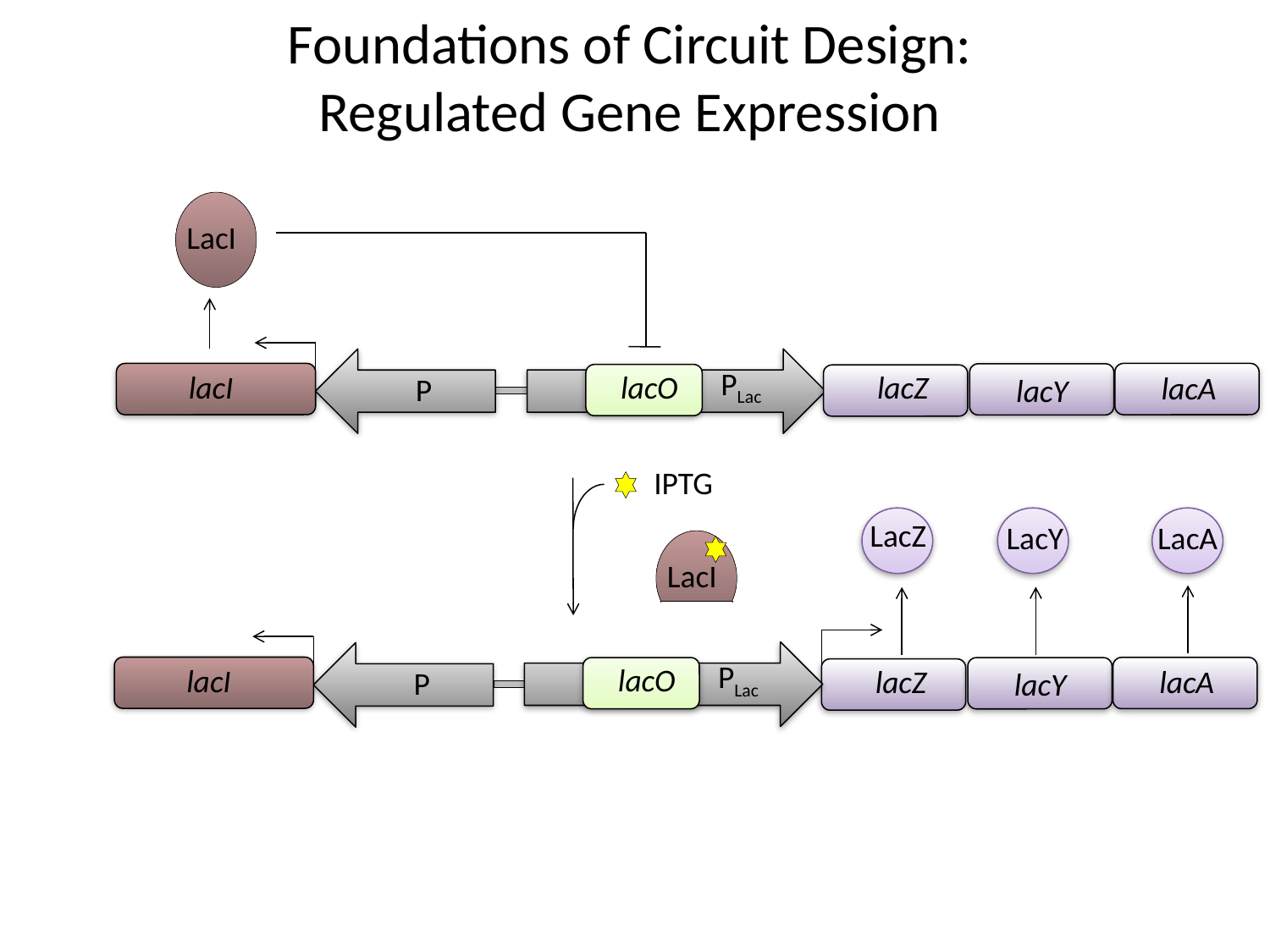

Foundations of Circuit Design:
Regulated Gene Expression

LacI

PLac
lacO

lacI
lacZ
lacA

P

lacY

IPTG

LacZ
LacA
LacY

LacI

PLac
lacO

lacI
lacZ
lacA

P

lacY